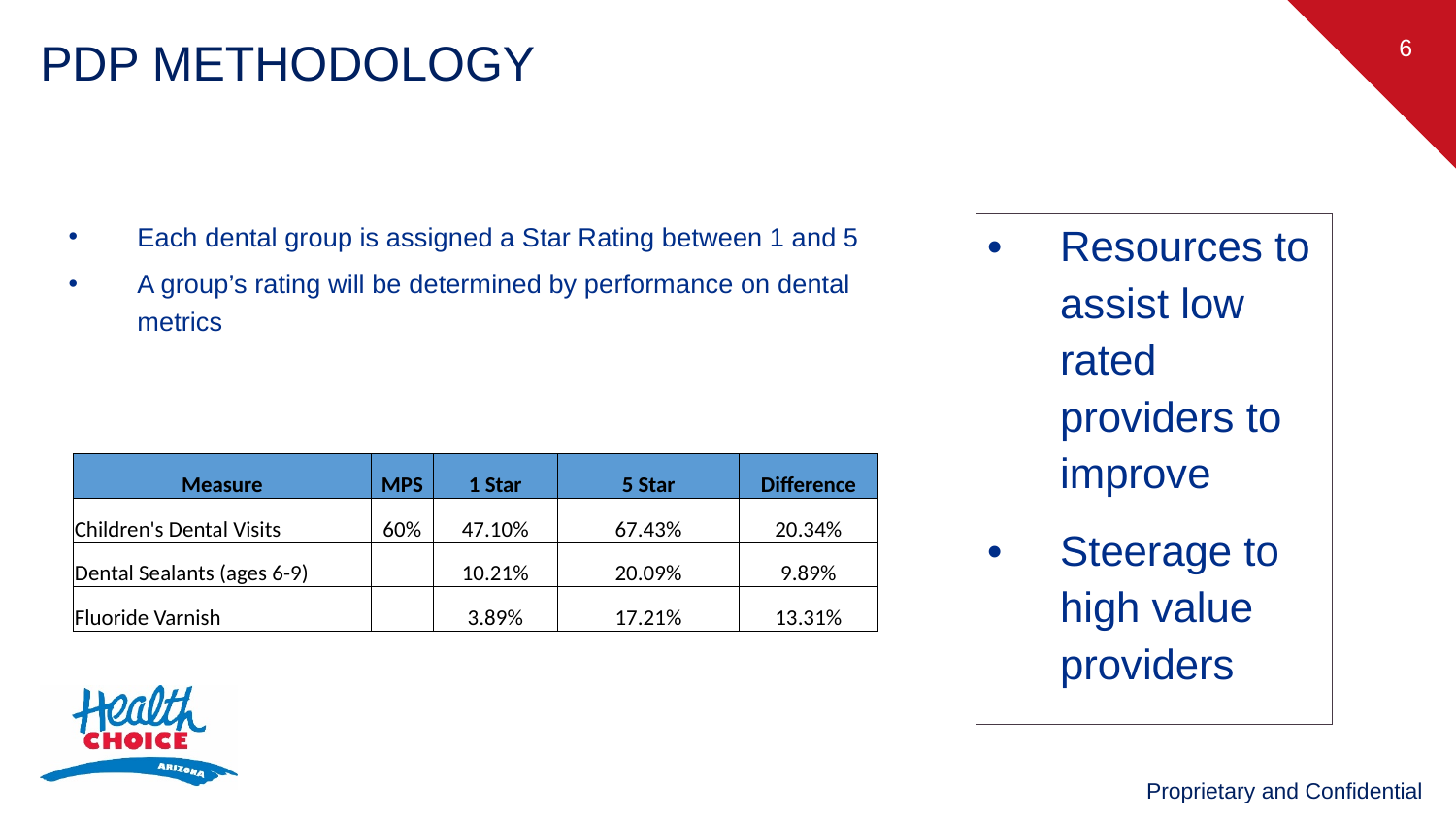

# PDP Methodology
Each dental group is assigned a Star Rating between 1 and 5
A group’s rating will be determined by performance on dental metrics

Resources to assist low rated providers to improve
Steerage to high value providers

| Measure | MPS | 1 Star | 5 Star | Difference |
| --- | --- | --- | --- | --- |
| Children's Dental Visits | 60% | 47.10% | 67.43% | 20.34% |
| Dental Sealants (ages 6-9) |  | 10.21% | 20.09% | 9.89% |
| Fluoride Varnish |  | 3.89% | 17.21% | 13.31% |